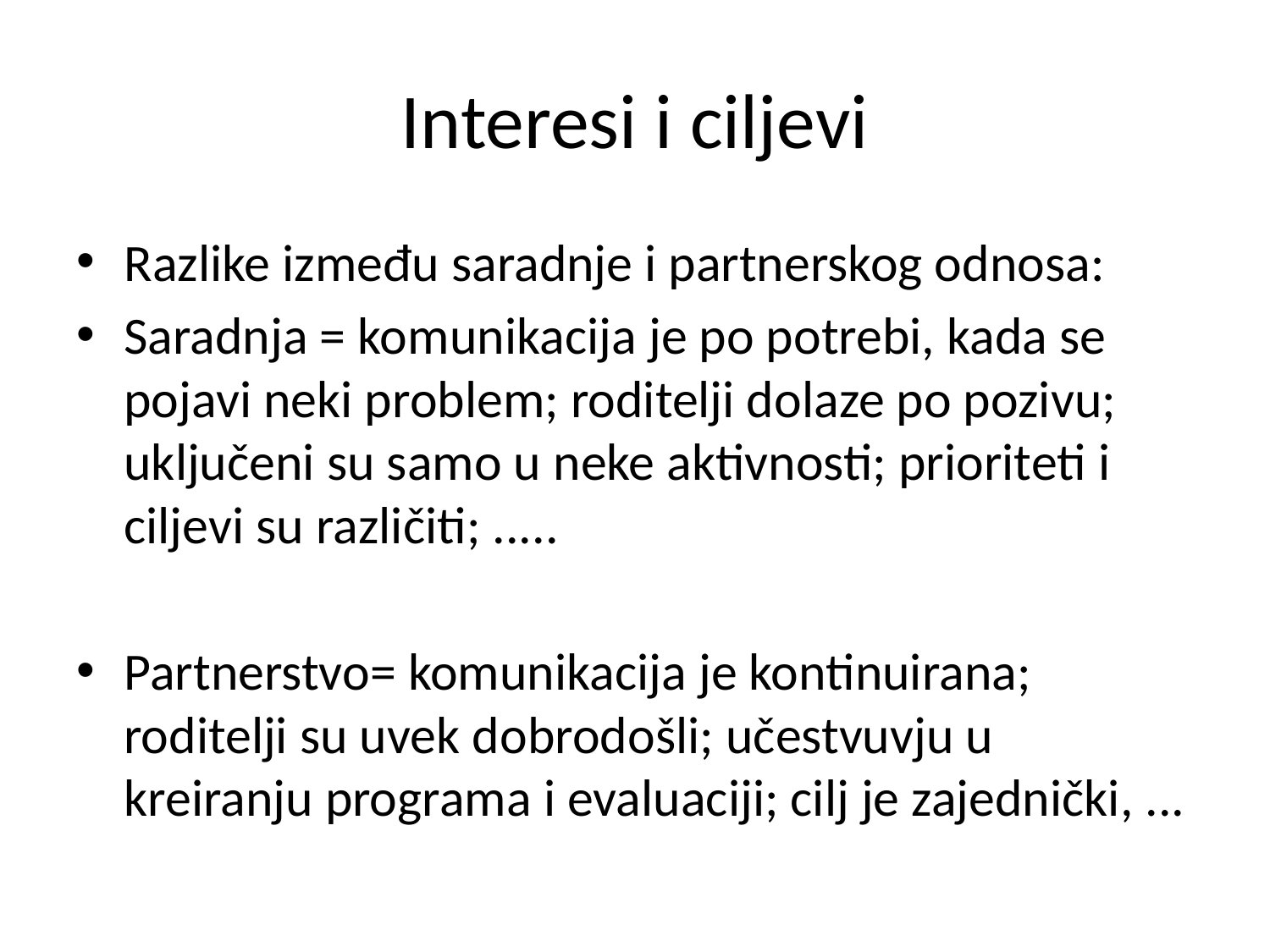

# Interesi i ciljevi
Razlike između saradnje i partnerskog odnosa:
Saradnja = komunikacija je po potrebi, kada se pojavi neki problem; roditelji dolaze po pozivu; uključeni su samo u neke aktivnosti; prioriteti i ciljevi su različiti; .....

Partnerstvo= komunikacija je kontinuirana; roditelji su uvek dobrodošli; učestvuvju u kreiranju programa i evaluaciji; cilj je zajednički, ...